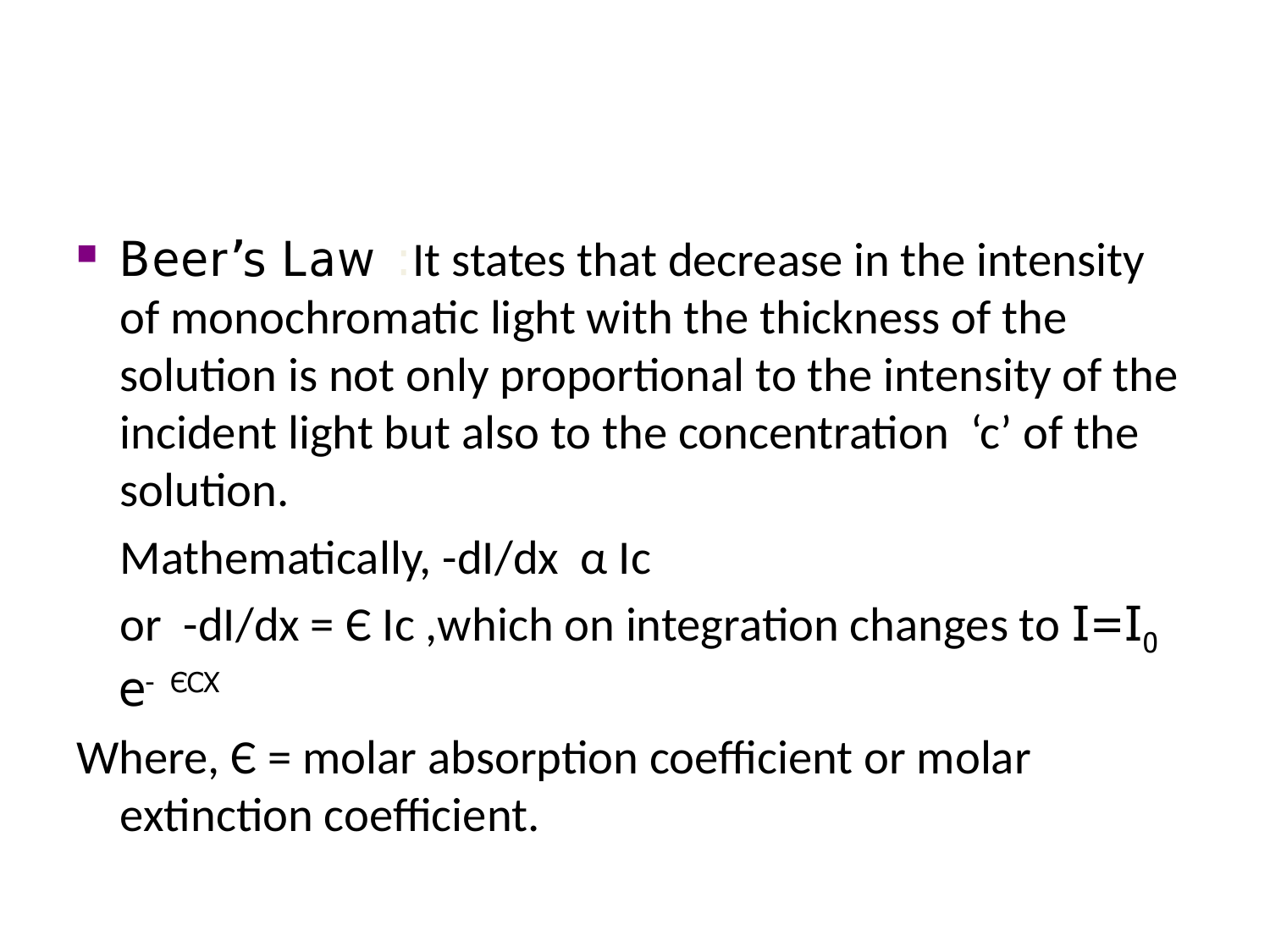

#
Beer’s Law :It states that decrease in the intensity of monochromatic light with the thickness of the solution is not only proportional to the intensity of the incident light but also to the concentration  ‘c’ of the solution.
		Mathematically, -dI/dx  α Ic
		or  -dI/dx = Є Ic ,which on integration changes to I=I0 e- ЄCX
Where, Є = molar absorption coefficient or molar extinction coefficient.